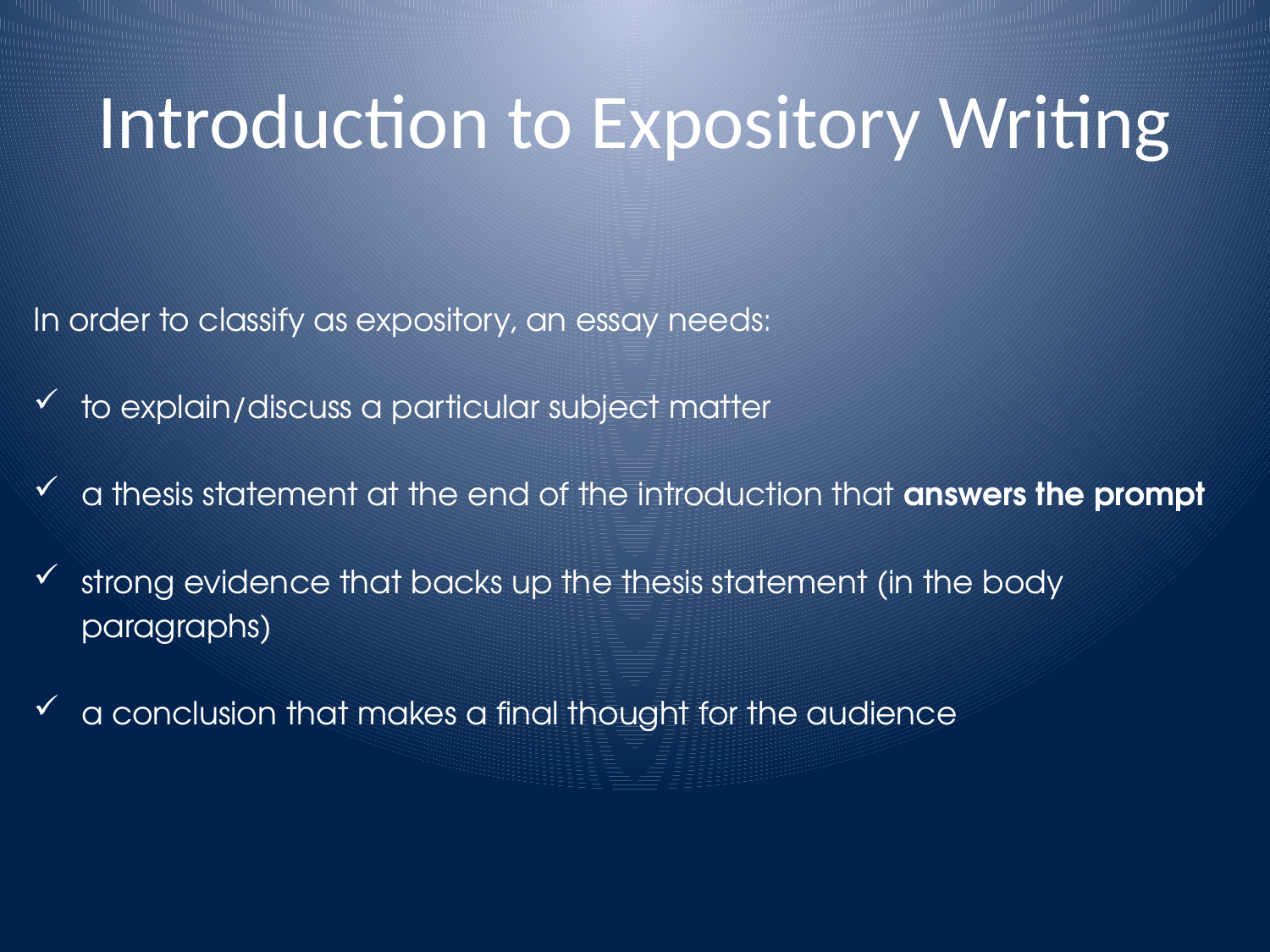

# Introduction to Expository Writing

In order to classify as expository, an essay needs:

to explain/discuss a particular subject matter

a thesis statement at the end of the introduction that answers the prompt

strong evidence that backs up the thesis statement (in the body paragraphs)

a conclusion that makes a final thought for the audience